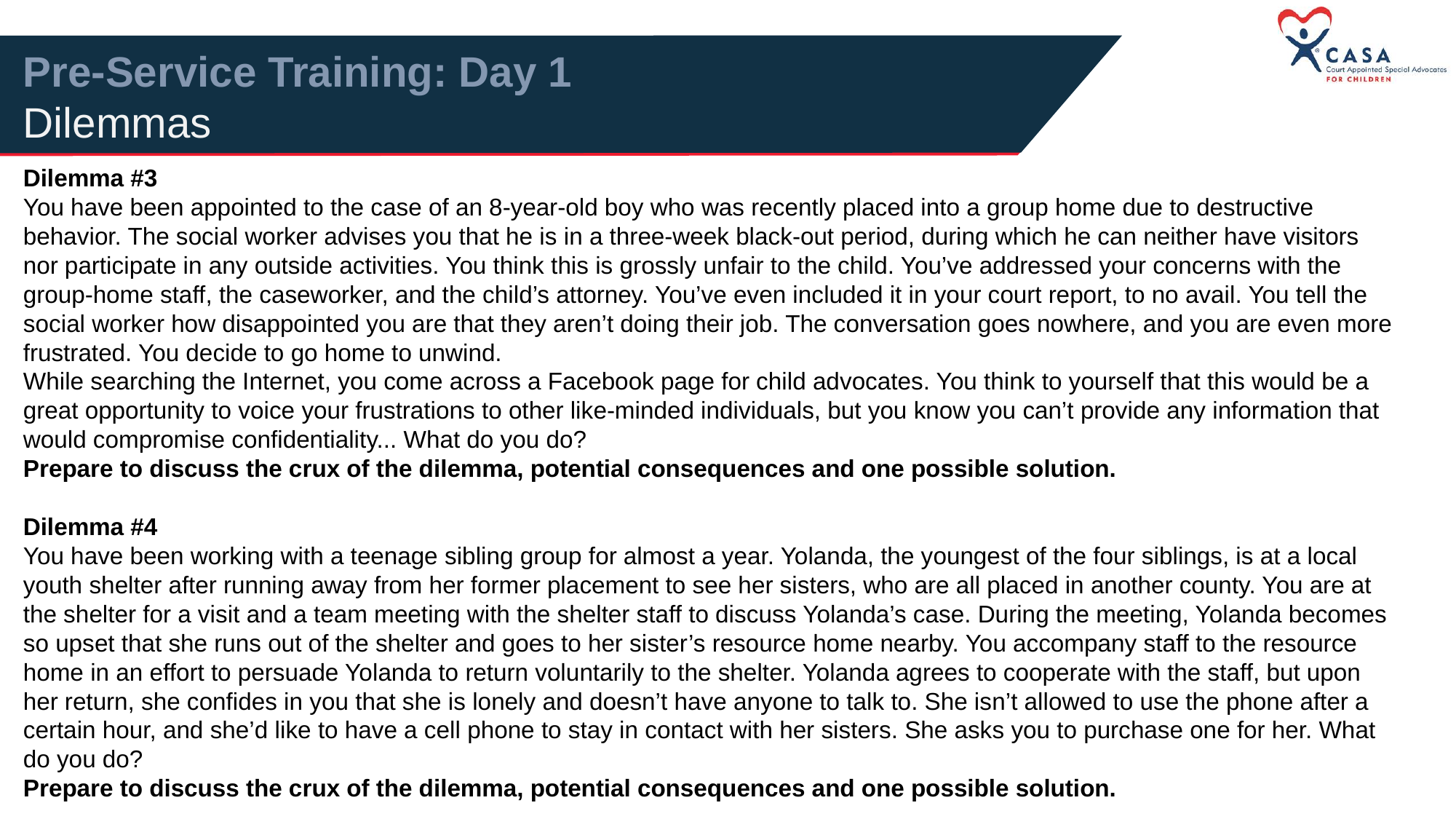

Pre-Service Training: Day 1
Dilemmas
Dilemma #3
You have been appointed to the case of an 8-year-old boy who was recently placed into a group home due to destructive behavior. The social worker advises you that he is in a three-week black-out period, during which he can neither have visitors nor participate in any outside activities. You think this is grossly unfair to the child. You’ve addressed your concerns with the group-home staff, the caseworker, and the child’s attorney. You’ve even included it in your court report, to no avail. You tell the social worker how disappointed you are that they aren’t doing their job. The conversation goes nowhere, and you are even more frustrated. You decide to go home to unwind.
While searching the Internet, you come across a Facebook page for child advocates. You think to yourself that this would be a great opportunity to voice your frustrations to other like-minded individuals, but you know you can’t provide any information that would compromise confidentiality... What do you do?
Prepare to discuss the crux of the dilemma, potential consequences and one possible solution.

Dilemma #4
You have been working with a teenage sibling group for almost a year. Yolanda, the youngest of the four siblings, is at a local youth shelter after running away from her former placement to see her sisters, who are all placed in another county. You are at the shelter for a visit and a team meeting with the shelter staff to discuss Yolanda’s case. During the meeting, Yolanda becomes so upset that she runs out of the shelter and goes to her sister’s resource home nearby. You accompany staff to the resource home in an effort to persuade Yolanda to return voluntarily to the shelter. Yolanda agrees to cooperate with the staff, but upon her return, she confides in you that she is lonely and doesn’t have anyone to talk to. She isn’t allowed to use the phone after a certain hour, and she’d like to have a cell phone to stay in contact with her sisters. She asks you to purchase one for her. What do you do?
Prepare to discuss the crux of the dilemma, potential consequences and one possible solution.